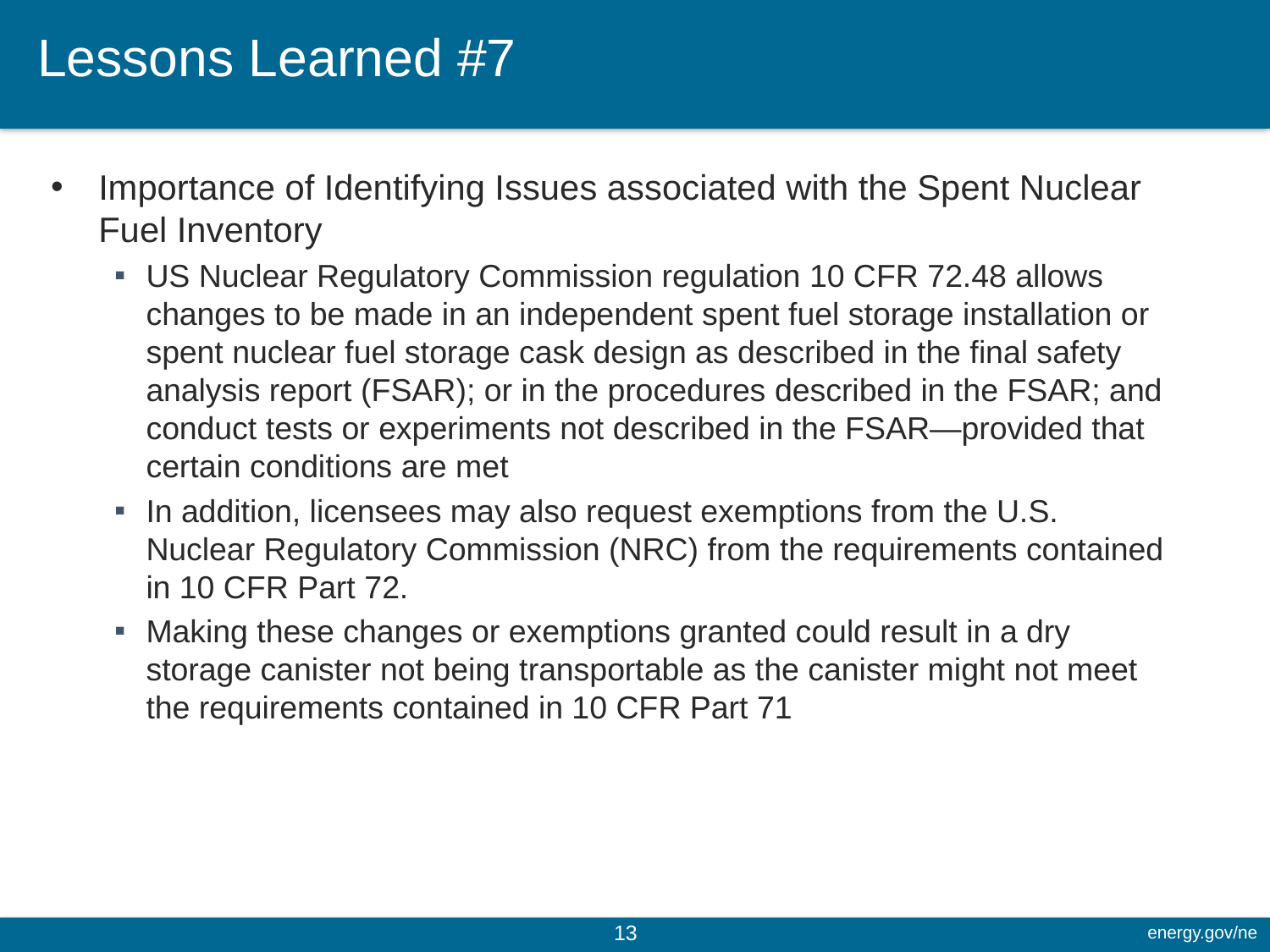

# Lessons Learned #7
Importance of Identifying Issues associated with the Spent Nuclear Fuel Inventory
US Nuclear Regulatory Commission regulation 10 CFR 72.48 allows changes to be made in an independent spent fuel storage installation or spent nuclear fuel storage cask design as described in the final safety analysis report (FSAR); or in the procedures described in the FSAR; and conduct tests or experiments not described in the FSAR—provided that certain conditions are met
In addition, licensees may also request exemptions from the U.S. Nuclear Regulatory Commission (NRC) from the requirements contained in 10 CFR Part 72.
Making these changes or exemptions granted could result in a dry storage canister not being transportable as the canister might not meet the requirements contained in 10 CFR Part 71